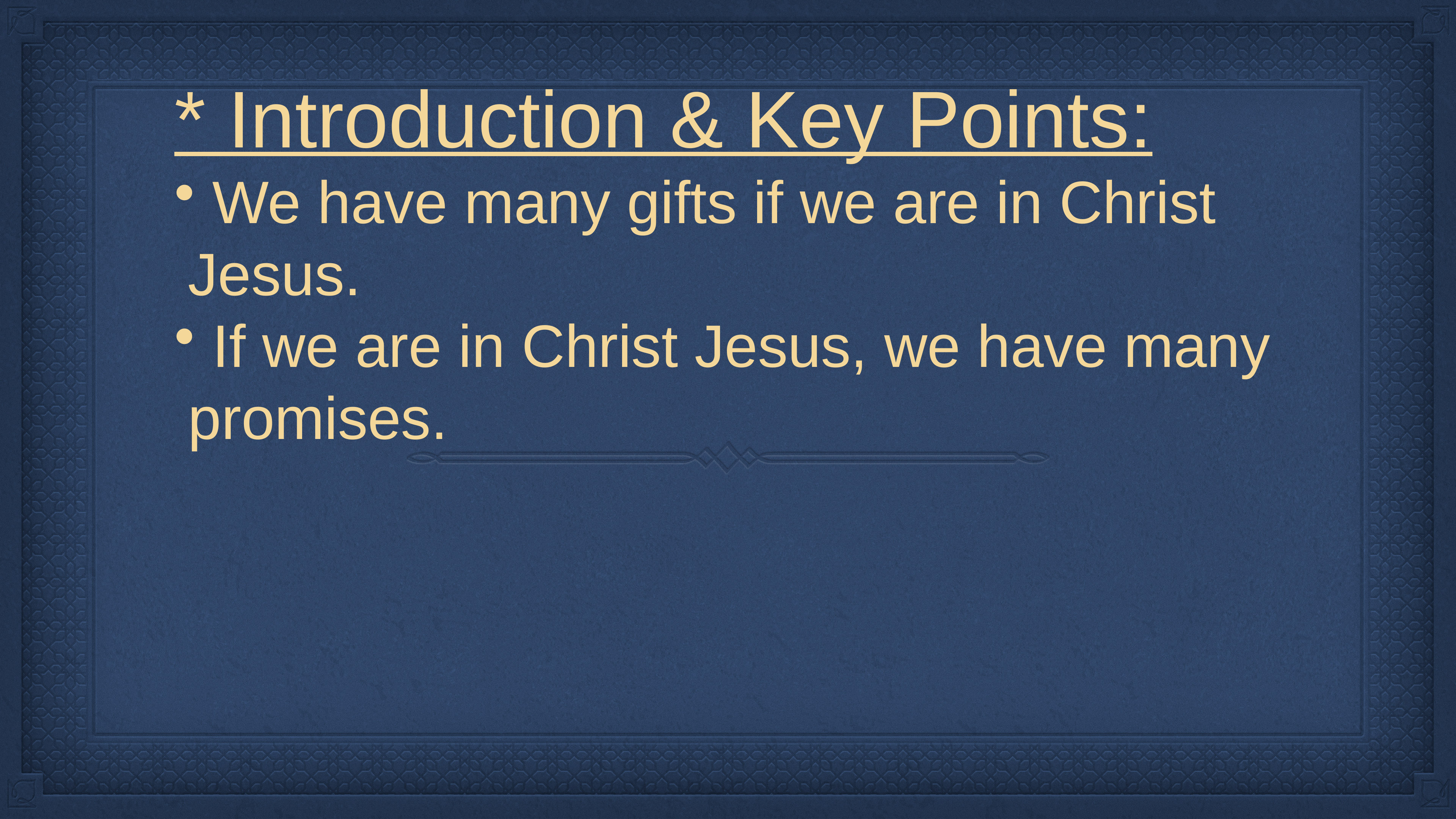

* Introduction & Key Points:
 We have many gifts if we are in Christ Jesus.
 If we are in Christ Jesus, we have many promises.